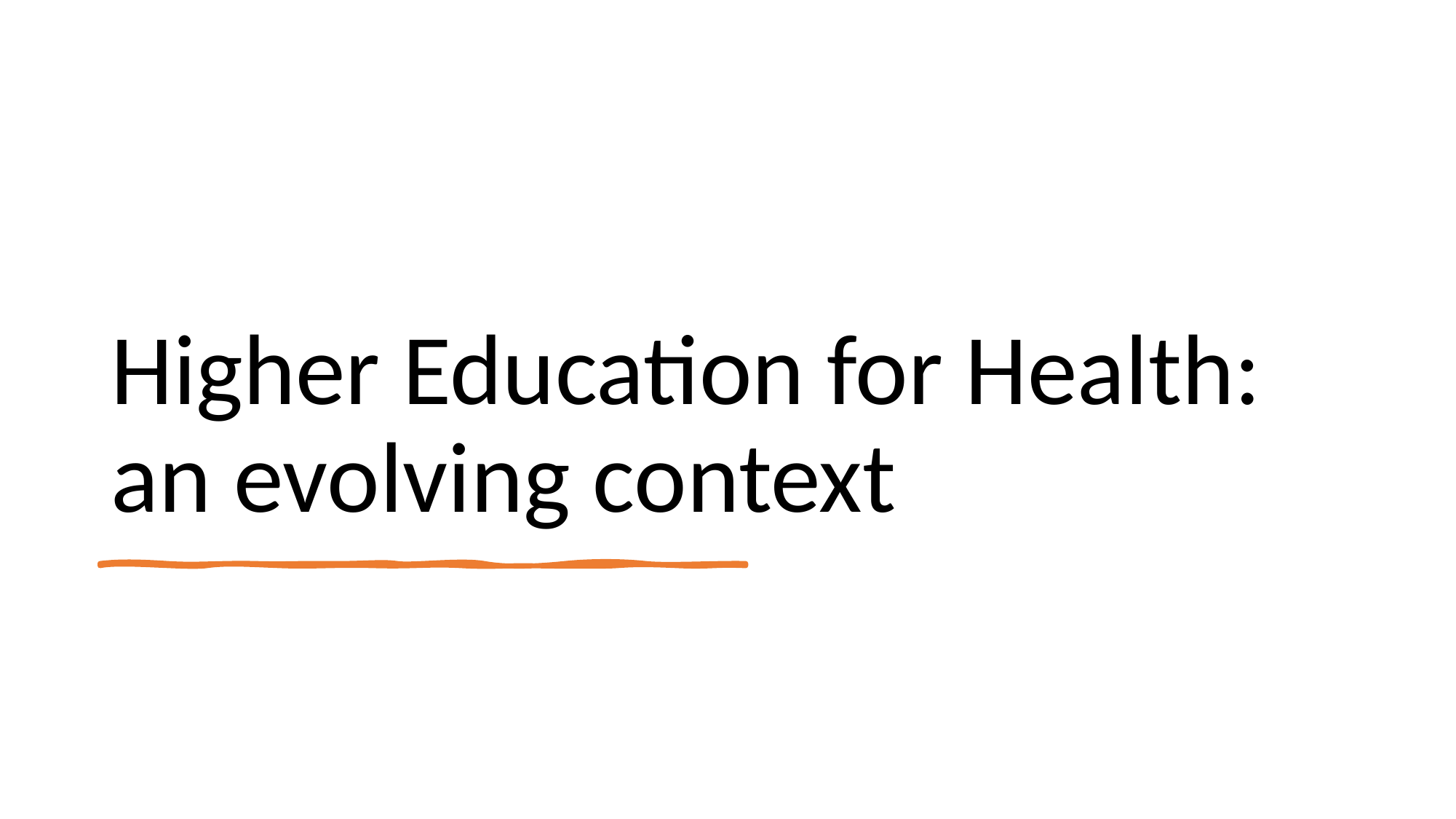

# Higher Education for Health: an evolving context